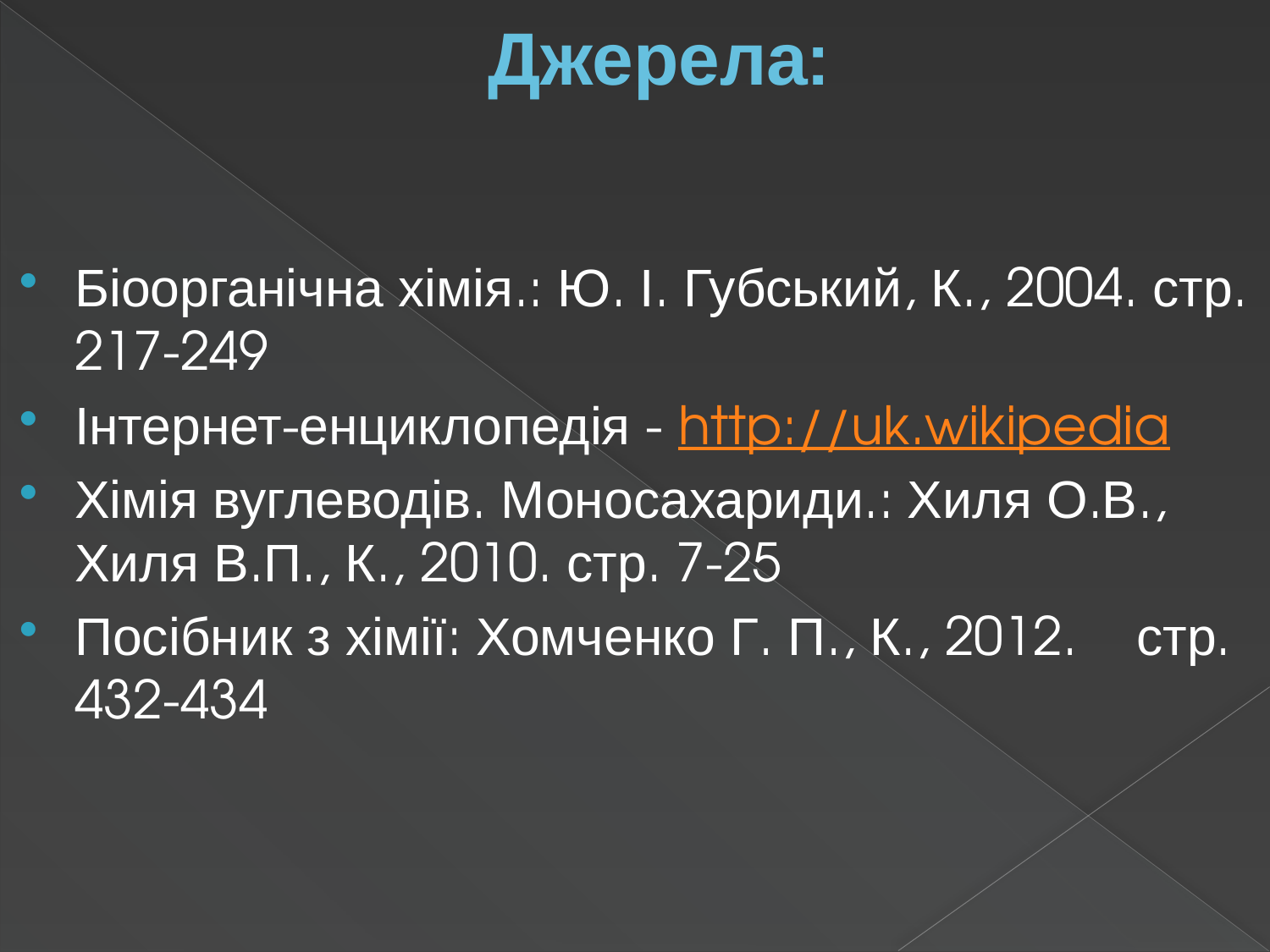

# Джерела:
Біоорганічна хімія.: Ю. І. Губський, К., 2004. стр. 217-249
Інтернет-енциклопедія - http://uk.wikipedia
Хімія вуглеводів. Моносахариди.: Хиля О.В., Хиля В.П., К., 2010. стр. 7-25
Посібник з хімії: Хомченко Г. П., К., 2012.    стр. 432-434